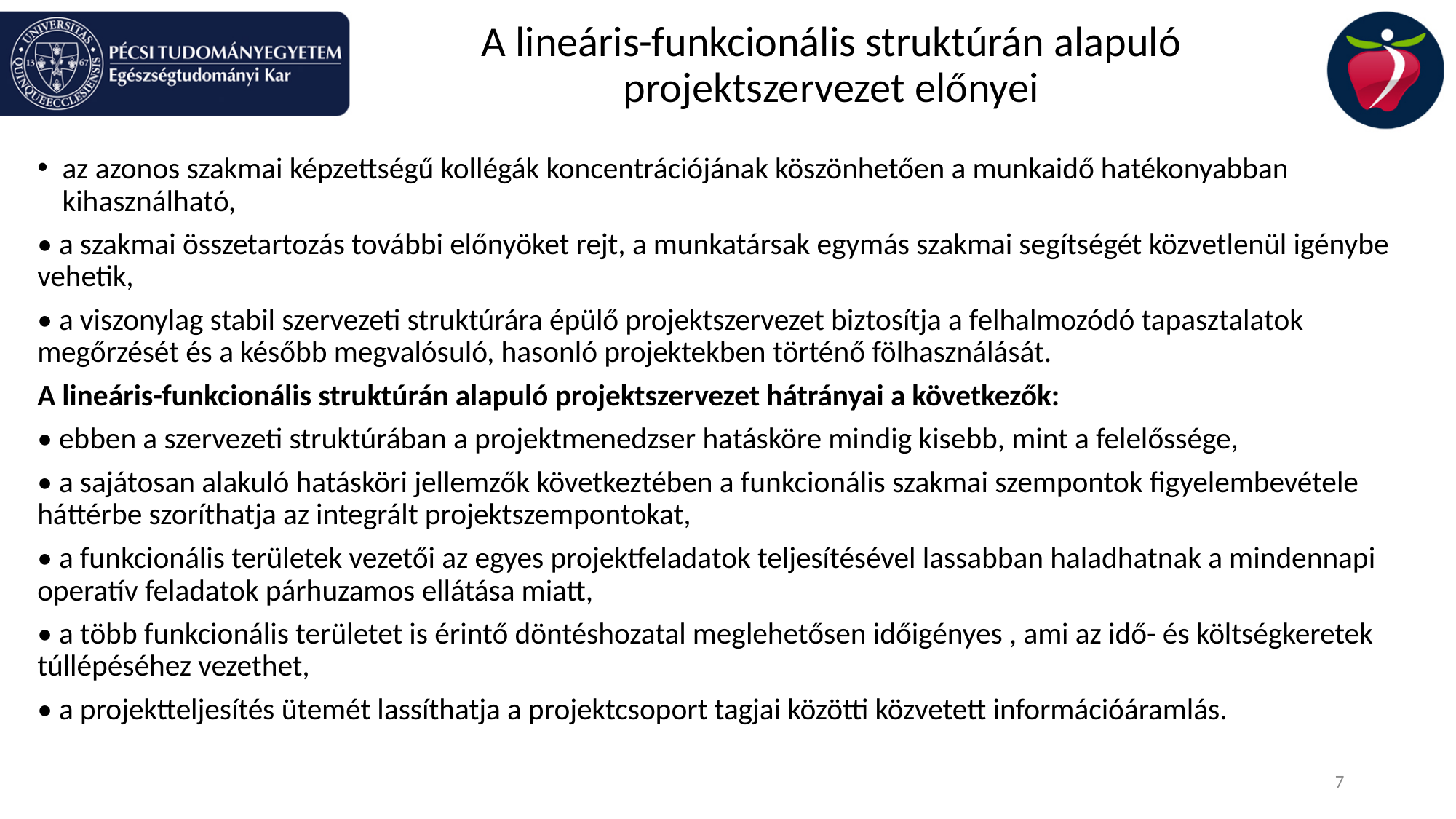

# A lineáris-funkcionális struktúrán alapuló projektszervezet előnyei
az azonos szakmai képzettségű kollégák koncentrációjának köszönhetően a munkaidő hatékonyabban kihasználható,
• a szakmai összetartozás további előnyöket rejt, a munkatársak egymás szakmai segítségét közvetlenül igénybe vehetik,
• a viszonylag stabil szervezeti struktúrára épülő projektszervezet biztosítja a felhalmozódó tapasztalatok megőrzését és a később megvalósuló, hasonló projektekben történő fölhasználását.
A lineáris-funkcionális struktúrán alapuló projektszervezet hátrányai a következők:
• ebben a szervezeti struktúrában a projektmenedzser hatásköre mindig kisebb, mint a felelőssége,
• a sajátosan alakuló hatásköri jellemzők következtében a funkcionális szakmai szempontok figyelembevétele háttérbe szoríthatja az integrált projektszempontokat,
• a funkcionális területek vezetői az egyes projektfeladatok teljesítésével lassabban haladhatnak a mindennapi operatív feladatok párhuzamos ellátása miatt,
• a több funkcionális területet is érintő döntéshozatal meglehetősen időigényes , ami az idő- és költségkeretek túllépéséhez vezethet,
• a projektteljesítés ütemét lassíthatja a projektcsoport tagjai közötti közvetett információáramlás.
7